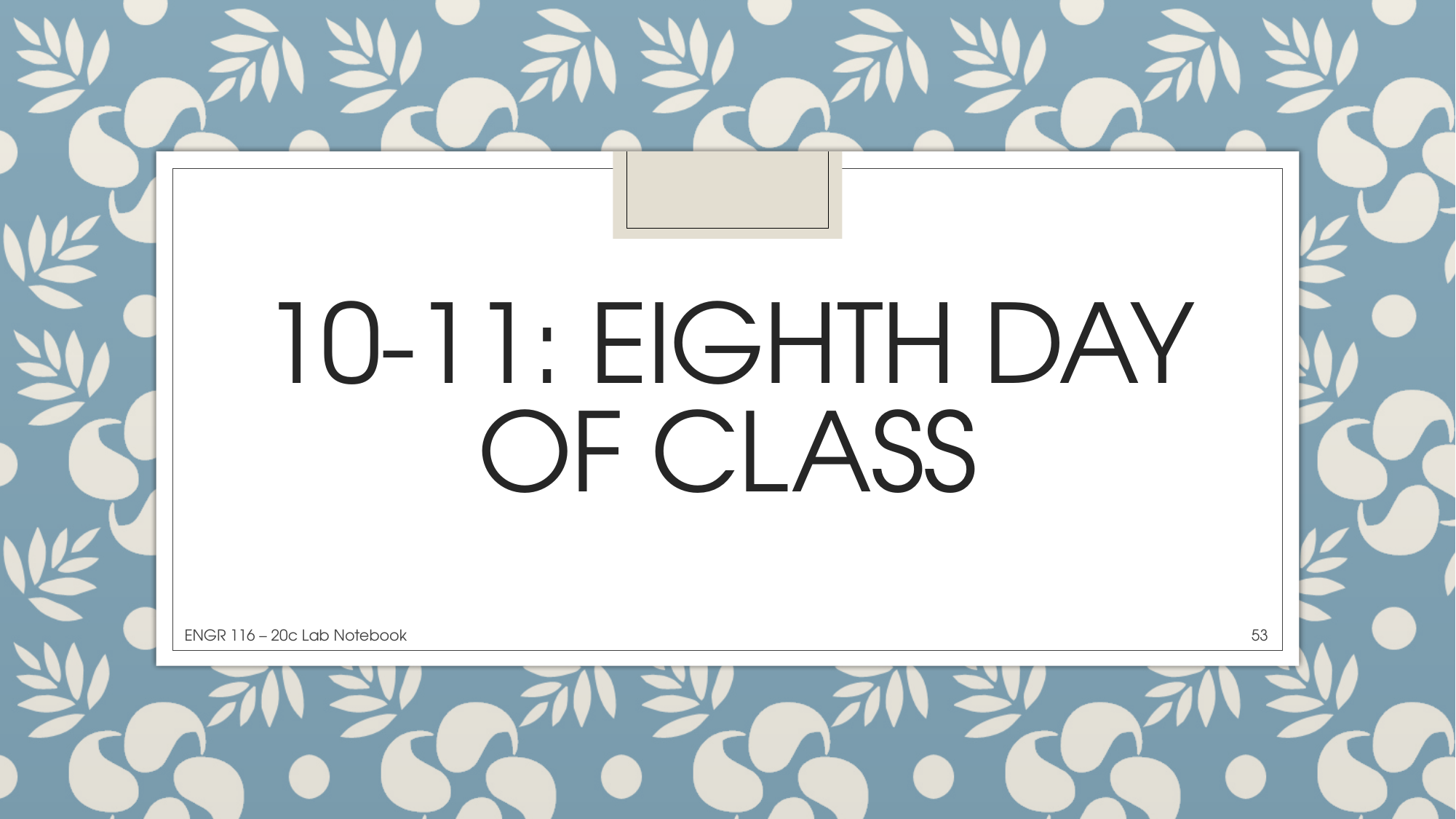

# 10-11: Eighth Day of Class
ENGR 116 – 20c Lab Notebook
53